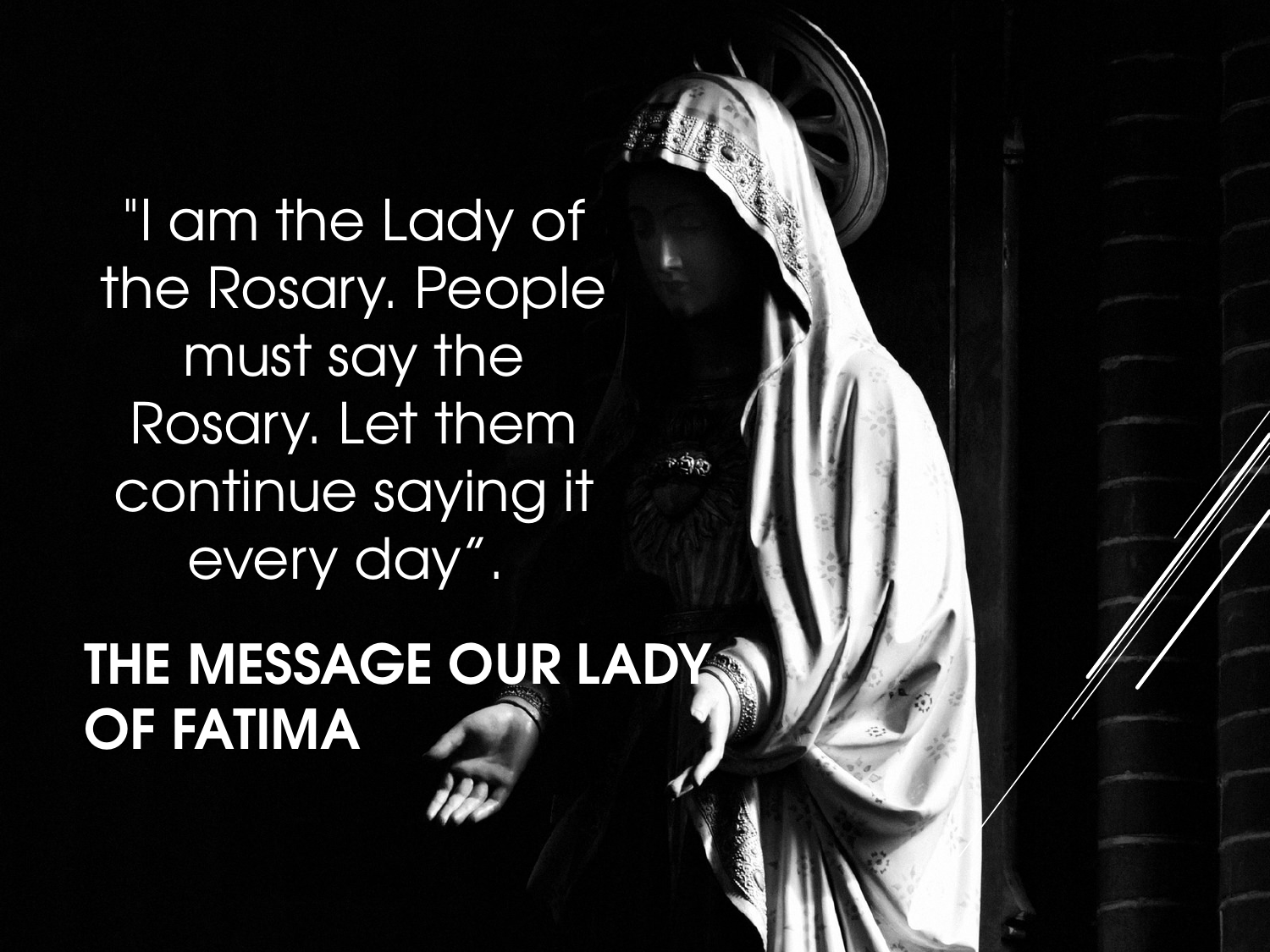

"I am the Lady of the Rosary. People must say the Rosary. Let them continue saying it every day”.
# The message Our Lady of Fatima